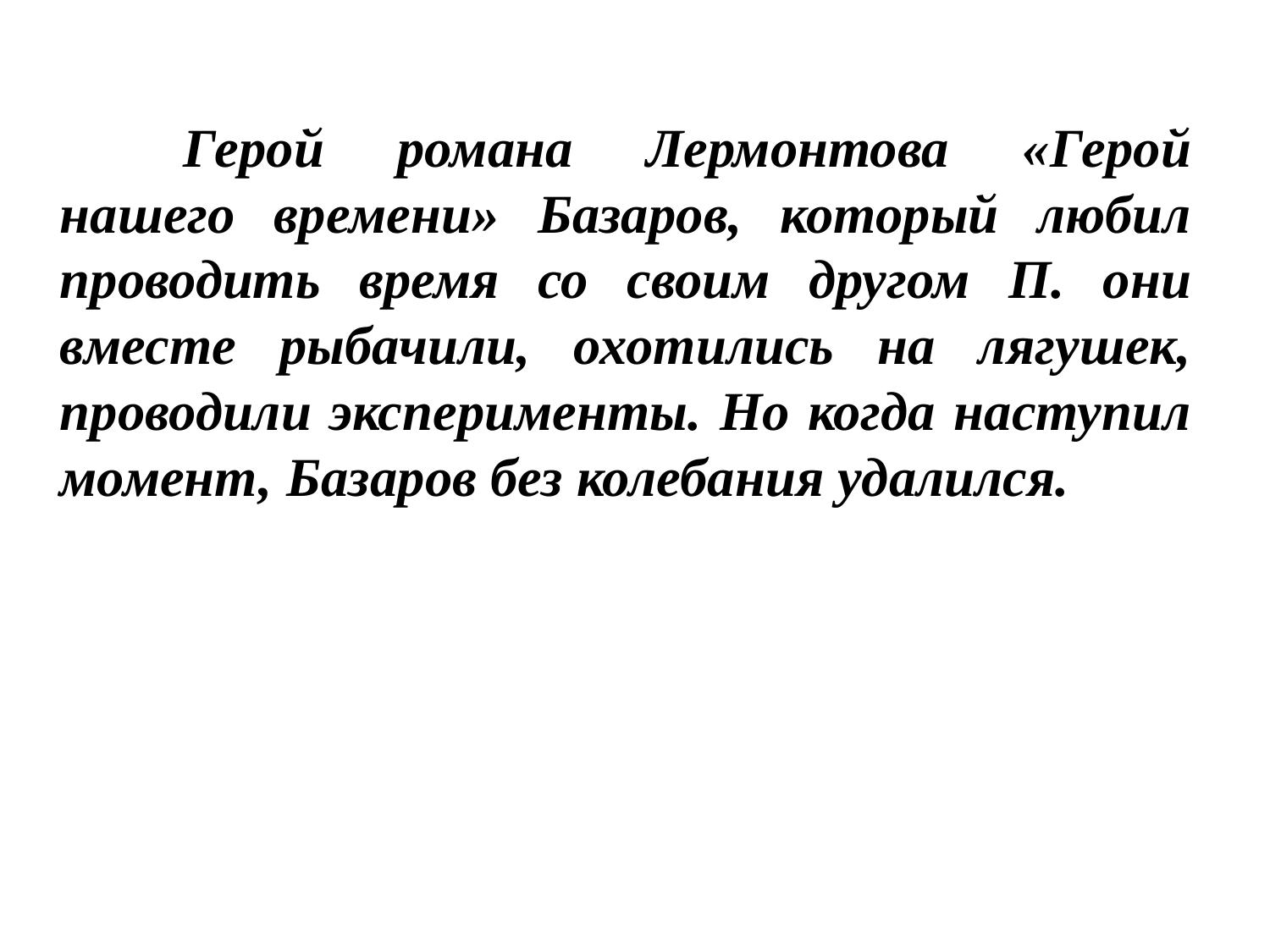

Герой романа Лермонтова «Герой нашего времени» Базаров, который любил проводить время со своим другом П. они вместе рыбачили, охотились на лягушек, проводили эксперименты. Но когда наступил момент, Базаров без колебания удалился.